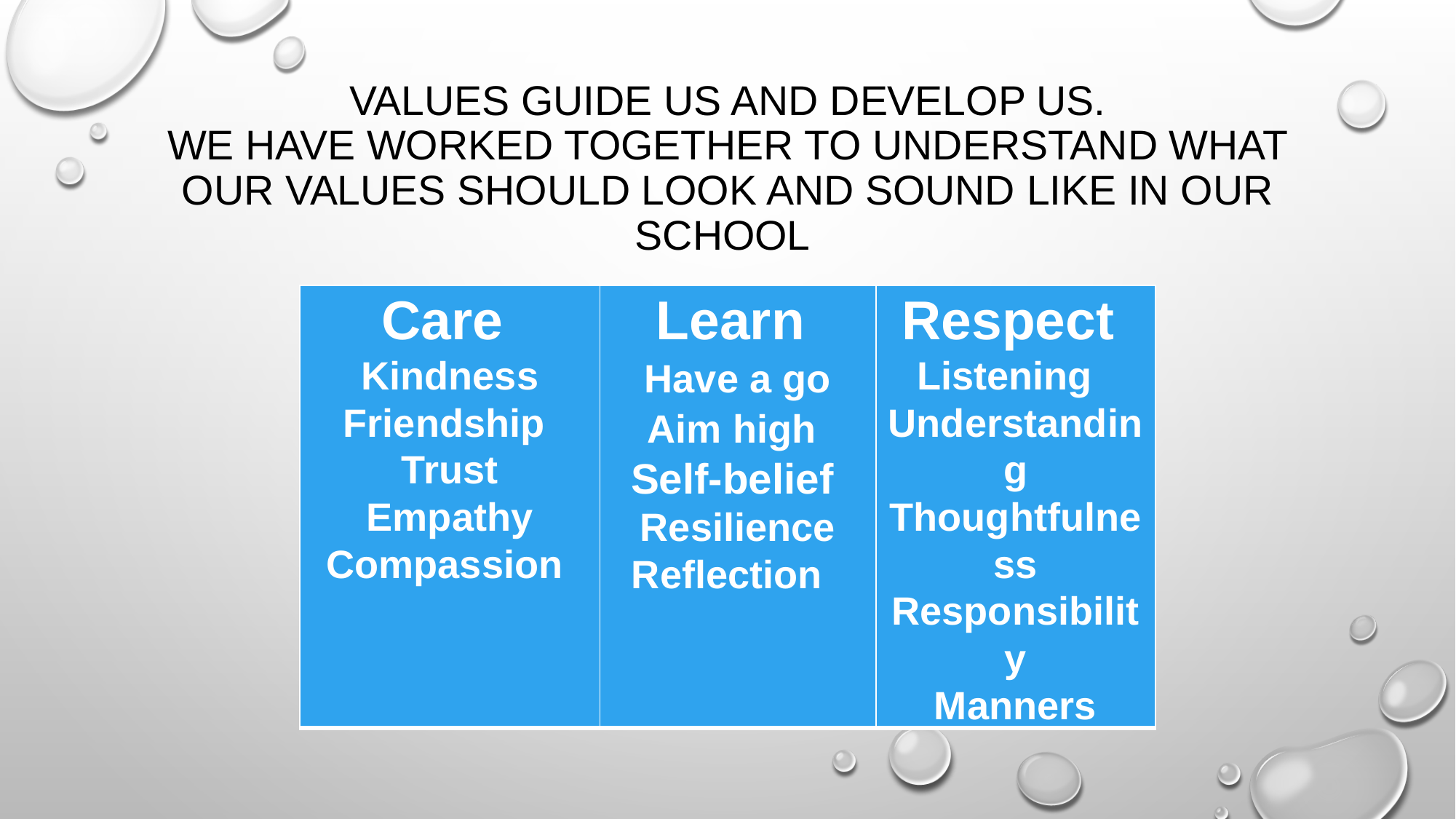

# Values guide us and develop us. We have worked together to understand what our values should look and sound like in our school
| Care Kindness Friendship Trust Empathy Compassion | Learn Have a go Aim high Self-belief Resilience Reflection | Respect Listening Understanding Thoughtfulness Responsibility Manners |
| --- | --- | --- |